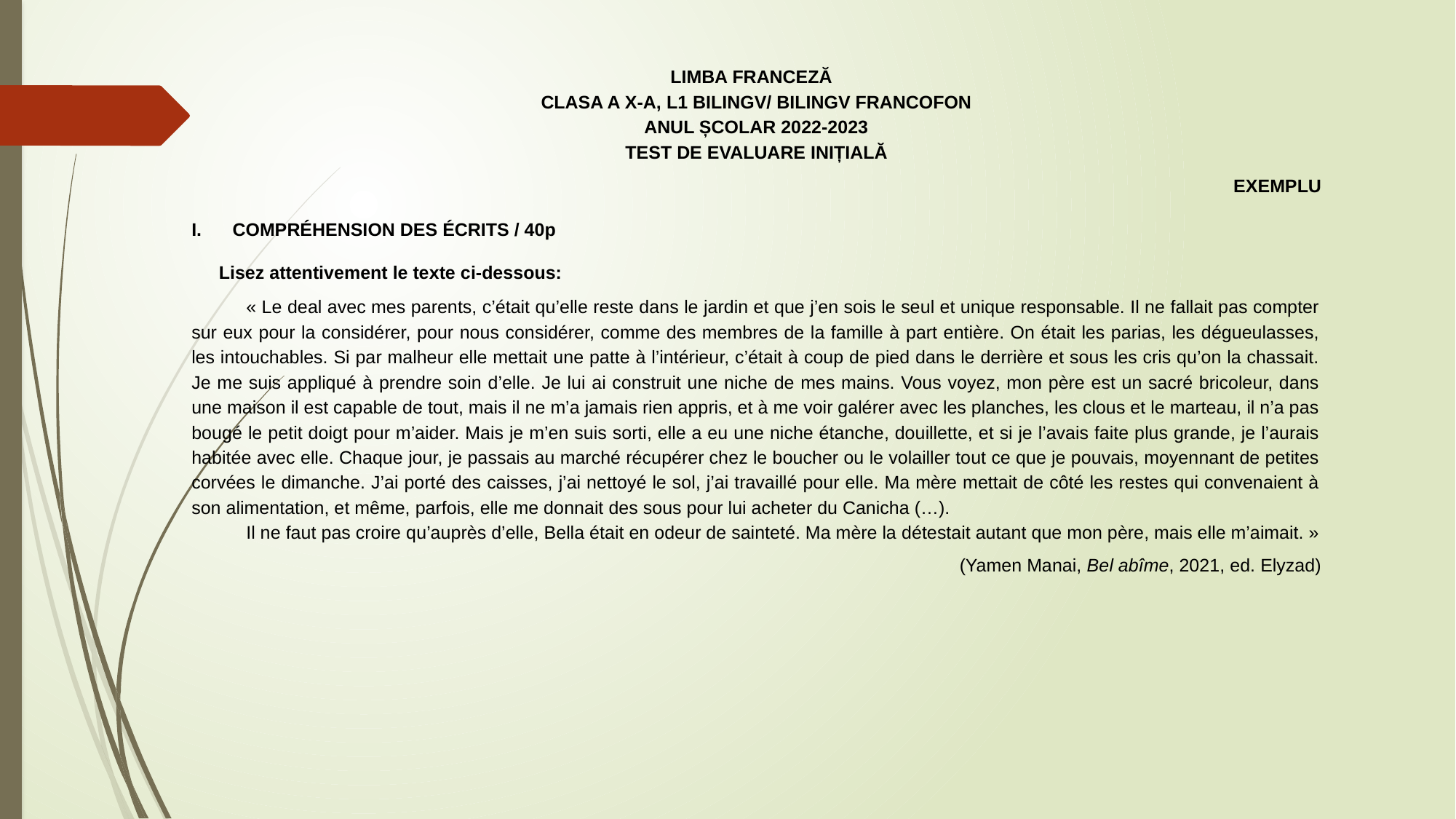

LIMBA FRANCEZĂ
CLASA A X-A, L1 BILINGV/ BILINGV FRANCOFON
ANUL ȘCOLAR 2022-2023
TEST DE EVALUARE INIȚIALĂ
EXEMPLU
COMPRÉHENSION DES ÉCRITS / 40p
Lisez attentivement le texte ci-dessous:
« Le deal avec mes parents, c’était qu’elle reste dans le jardin et que j’en sois le seul et unique responsable. Il ne fallait pas compter sur eux pour la considérer, pour nous considérer, comme des membres de la famille à part entière. On était les parias, les dégueulasses, les intouchables. Si par malheur elle mettait une patte à l’intérieur, c’était à coup de pied dans le derrière et sous les cris qu’on la chassait. Je me suis appliqué à prendre soin d’elle. Je lui ai construit une niche de mes mains. Vous voyez, mon père est un sacré bricoleur, dans une maison il est capable de tout, mais il ne m’a jamais rien appris, et à me voir galérer avec les planches, les clous et le marteau, il n’a pas bougé le petit doigt pour m’aider. Mais je m’en suis sorti, elle a eu une niche étanche, douillette, et si je l’avais faite plus grande, je l’aurais habitée avec elle. Chaque jour, je passais au marché récupérer chez le boucher ou le volailler tout ce que je pouvais, moyennant de petites corvées le dimanche. J’ai porté des caisses, j’ai nettoyé le sol, j’ai travaillé pour elle. Ma mère mettait de côté les restes qui convenaient à son alimentation, et même, parfois, elle me donnait des sous pour lui acheter du Canicha (…).
Il ne faut pas croire qu’auprès d’elle, Bella était en odeur de sainteté. Ma mère la détestait autant que mon père, mais elle m’aimait. »
(Yamen Manai, Bel abîme, 2021, ed. Elyzad)